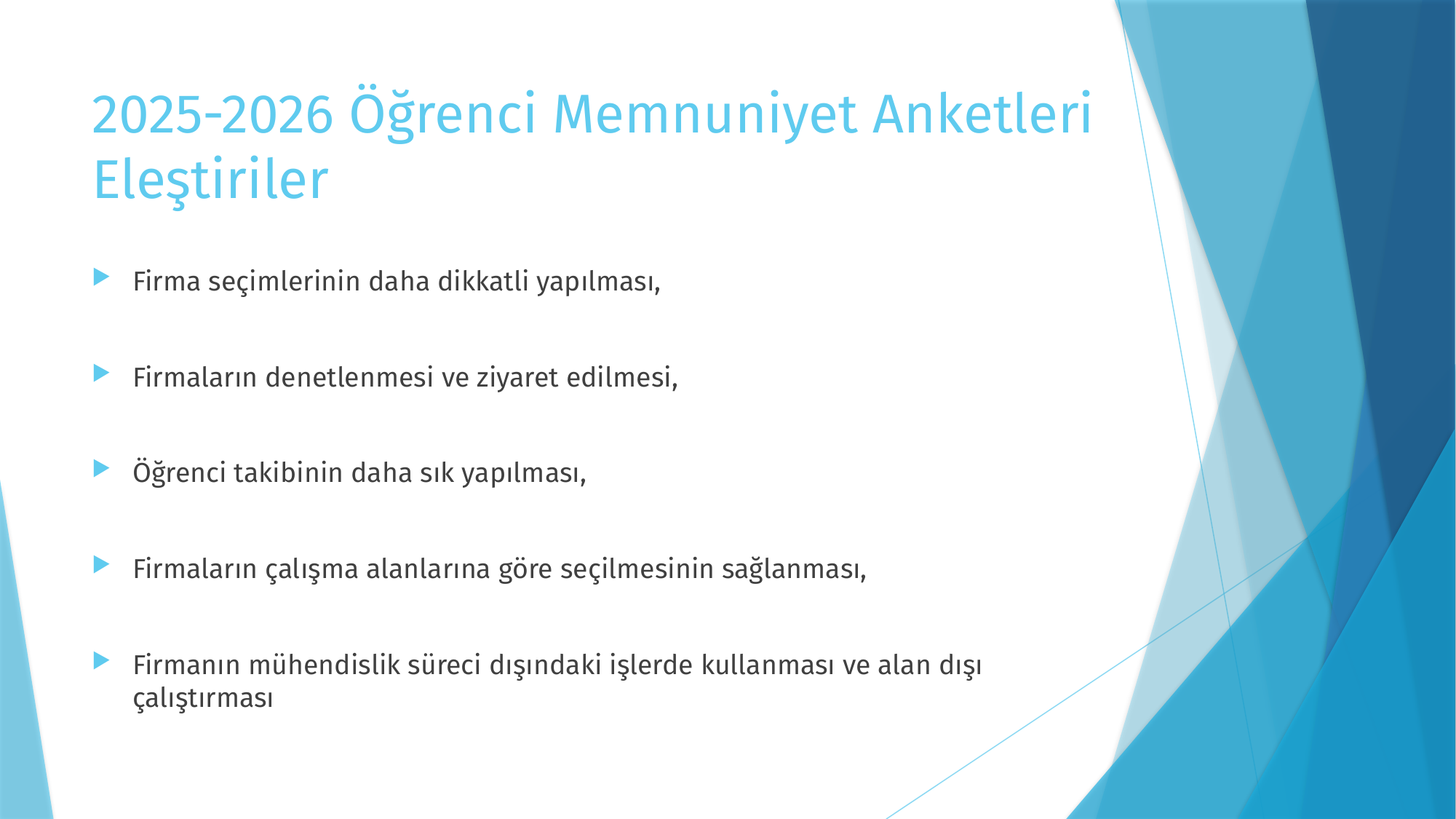

# 2025-2026 Öğrenci Memnuniyet Anketleri Eleştiriler
Firma seçimlerinin daha dikkatli yapılması,

Firmaların denetlenmesi ve ziyaret edilmesi,

Öğrenci takibinin daha sık yapılması,

Firmaların çalışma alanlarına göre seçilmesinin sağlanması,

Firmanın mühendislik süreci dışındaki işlerde kullanması ve alan dışı çalıştırması